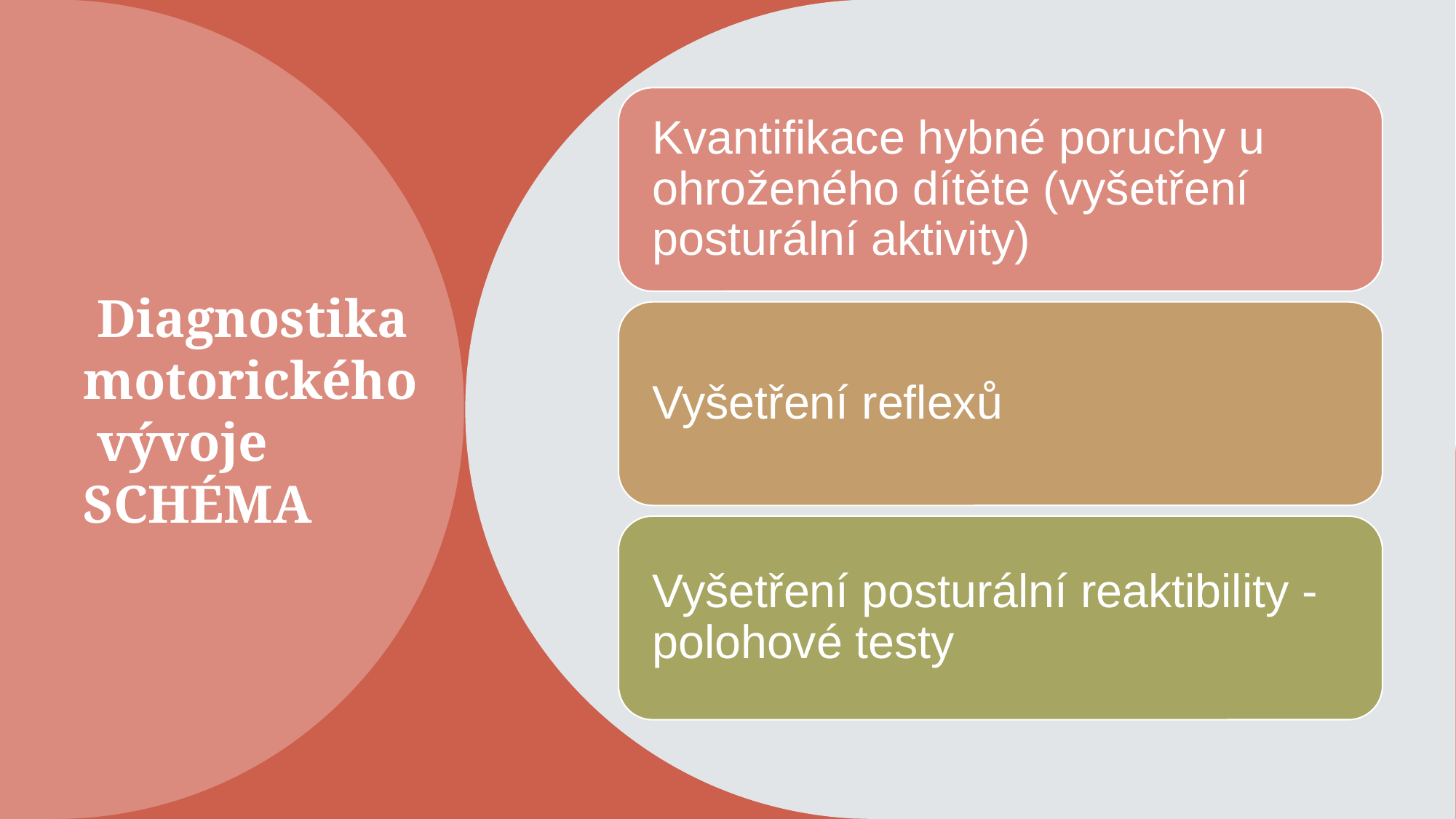

# Diagnostika motorického vývoje SCHÉMA
Kvantifikace hybné poruchy u ohroženého dítěte (vyšetření posturální aktivity)
Vyšetření reflexů
Vyšetření posturální reaktibility - polohové testy